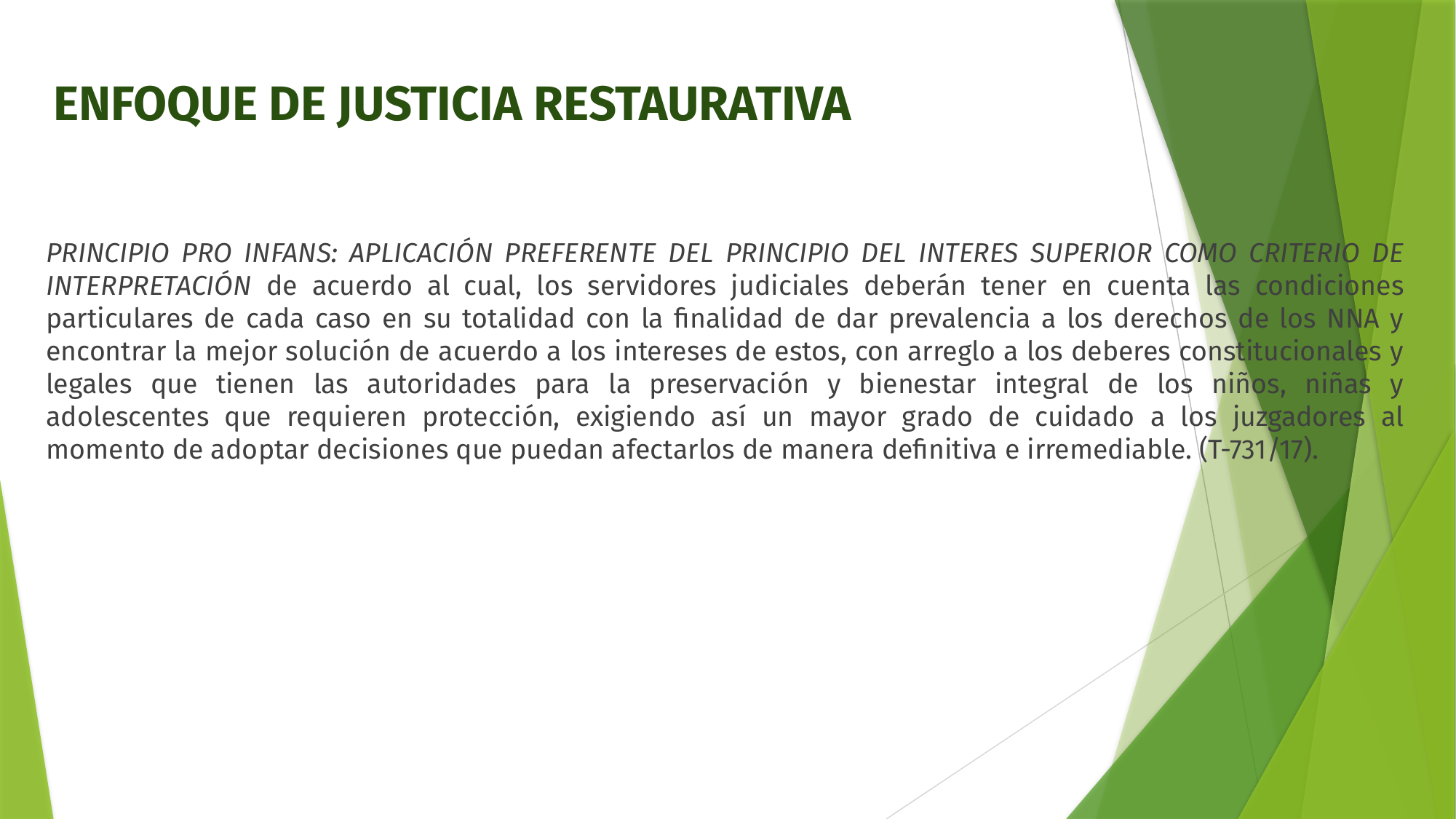

# ENFOQUE DE JUSTICIA RESTAURATIVA

PRINCIPIO PRO INFANS: APLICACIÓN PREFERENTE DEL PRINCIPIO DEL INTERES SUPERIOR COMO CRITERIO DE INTERPRETACIÓN de acuerdo al cual, los servidores judiciales deberán tener en cuenta las condiciones particulares de cada caso en su totalidad con la finalidad de dar prevalencia a los derechos de los NNA y encontrar la mejor solución de acuerdo a los intereses de estos, con arreglo a los deberes constitucionales y legales que tienen las autoridades para la preservación y bienestar integral de los niños, niñas y adolescentes que requieren protección, exigiendo así un mayor grado de cuidado a los juzgadores al momento de adoptar decisiones que puedan afectarlos de manera definitiva e irremediable. (T-731/17).